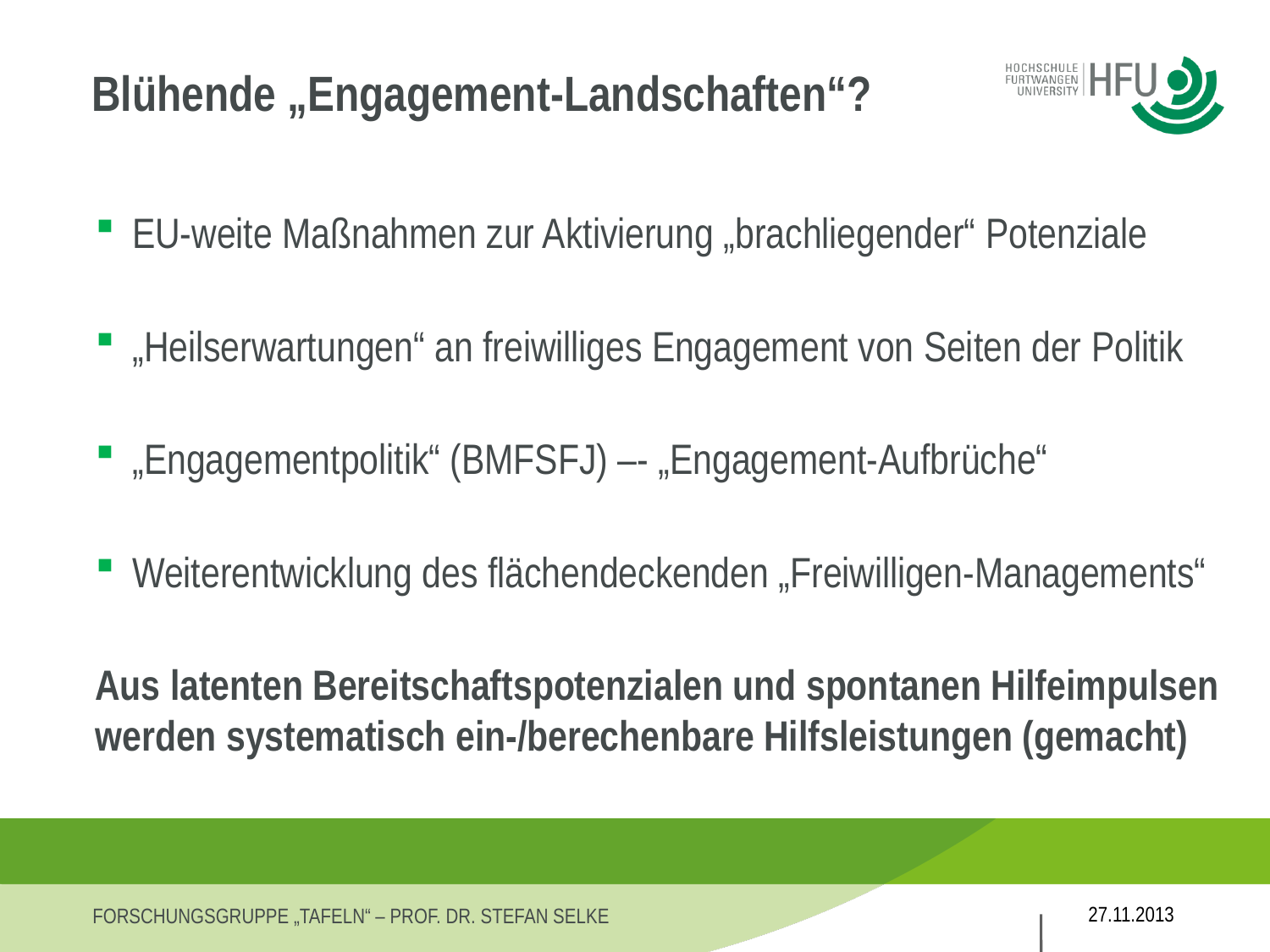

# Blühende „Engagement-Landschaften“?
EU-weite Maßnahmen zur Aktivierung „brachliegender“ Potenziale
„Heilserwartungen“ an freiwilliges Engagement von Seiten der Politik
„Engagementpolitik“ (BMFSFJ) –- „Engagement-Aufbrüche“
Weiterentwicklung des flächendeckenden „Freiwilligen-Managements“
Aus latenten Bereitschaftspotenzialen und spontanen Hilfeimpulsen werden systematisch ein-/berechenbare Hilfsleistungen (gemacht)

27.11.2013